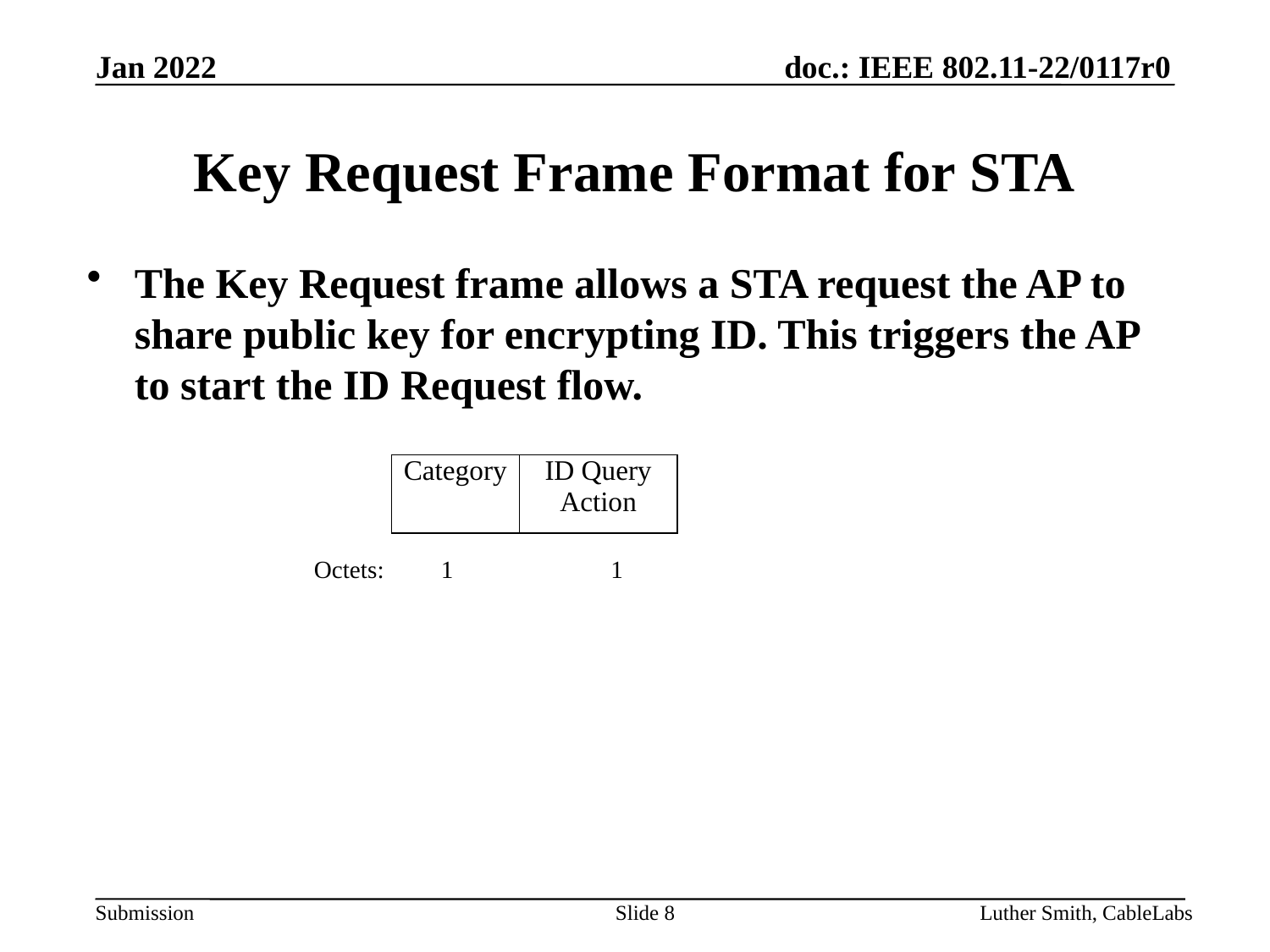

# Key Request Frame Format for STA
The Key Request frame allows a STA request the AP to share public key for encrypting ID. This triggers the AP to start the ID Request flow.
| Category | ID Query Action |
| --- | --- |
Octets:	1	       1